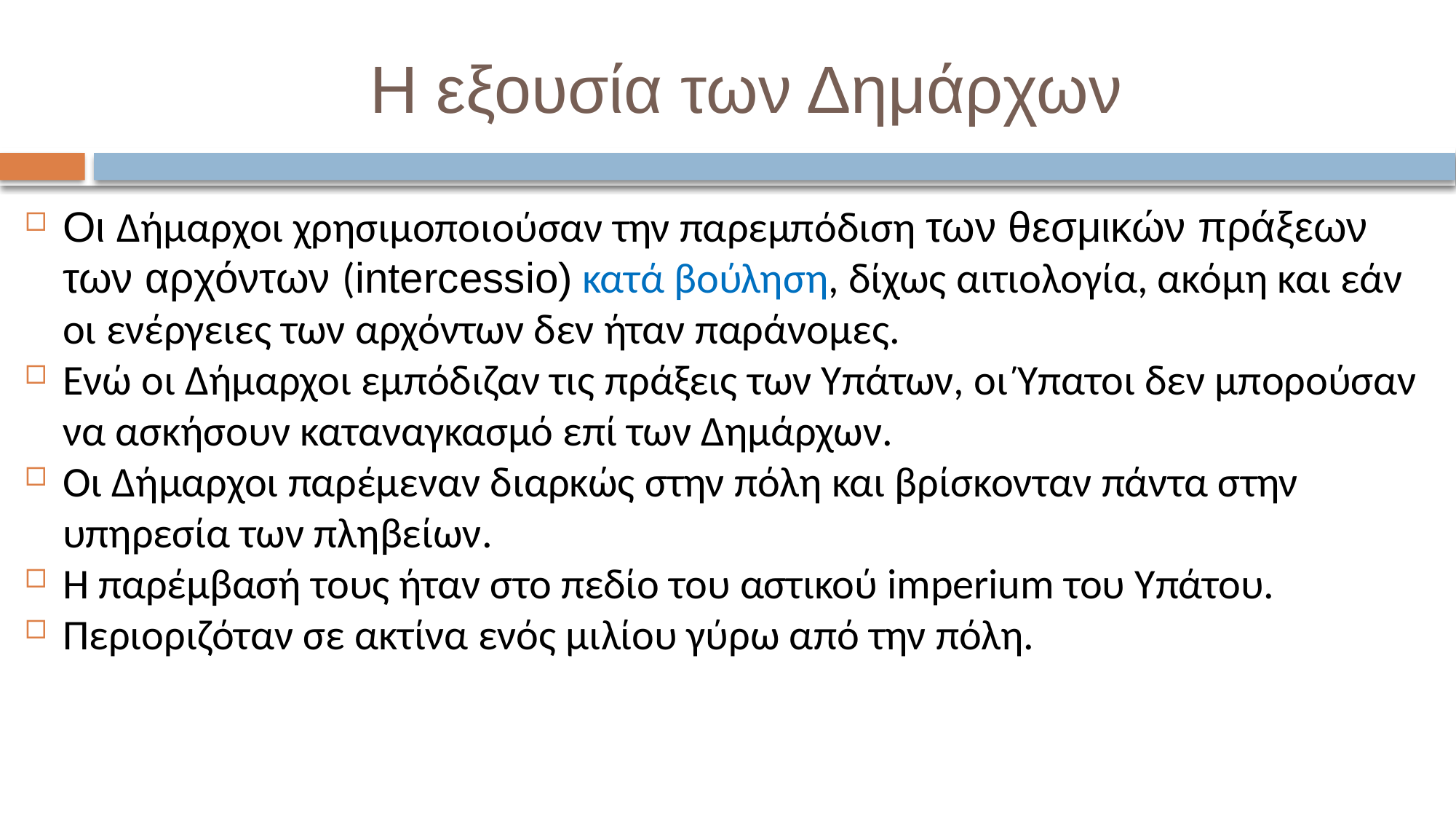

# Η εξουσία των Δημάρχων
Οι Δήμαρχοι χρησιμοποιούσαν την παρεμπόδιση των θεσμικών πράξεων των αρχόντων (intercessio) κατά βούληση, δίχως αιτιολογία, ακόμη και εάν οι ενέργειες των αρχόντων δεν ήταν παράνομες.
Ενώ οι Δήμαρχοι εμπόδιζαν τις πράξεις των Υπάτων, οι Ύπατοι δεν μπορούσαν να ασκήσουν καταναγκασμό επί των Δημάρχων.
Οι Δήμαρχοι παρέμεναν διαρκώς στην πόλη και βρίσκονταν πάντα στην υπηρεσία των πληβείων.
Η παρέμβασή τους ήταν στο πεδίο του αστικού imperium του Υπάτου.
Περιοριζόταν σε ακτίνα ενός μιλίου γύρω από την πόλη.